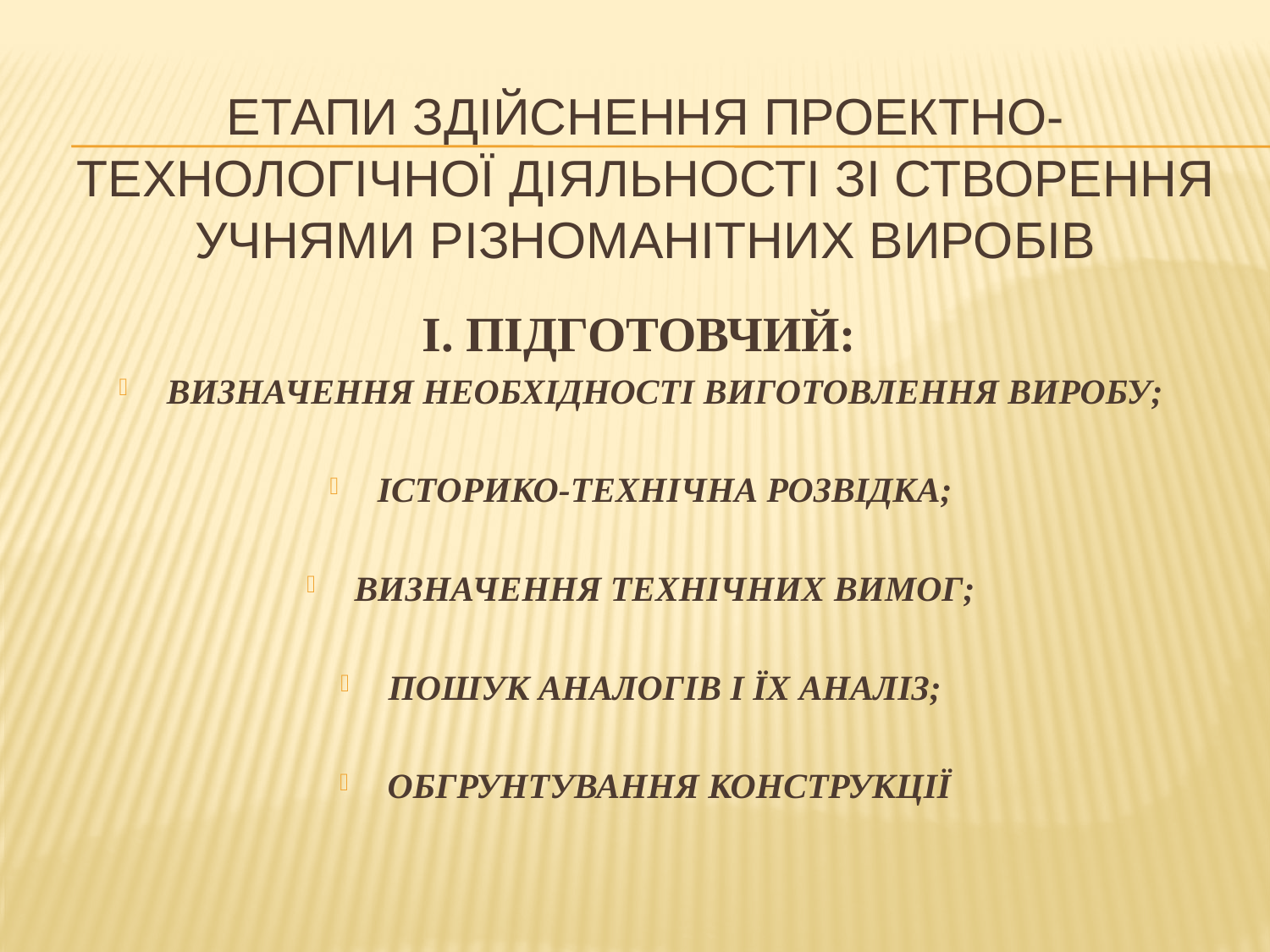

# Етапи здійснення проектно-технологічної діяльності зі створення учнями різноманітних виробів
І. ПІДГОТОВЧИЙ:
ВИЗНАЧЕННЯ НЕОБХІДНОСТІ ВИГОТОВЛЕННЯ ВИРОБУ;

ІСТОРИКО-ТЕХНІЧНА РОЗВІДКА;

ВИЗНАЧЕННЯ ТЕХНІЧНИХ ВИМОГ;

ПОШУК АНАЛОГІВ І ЇХ АНАЛІЗ;

ОБГРУНТУВАННЯ КОНСТРУКЦІЇ